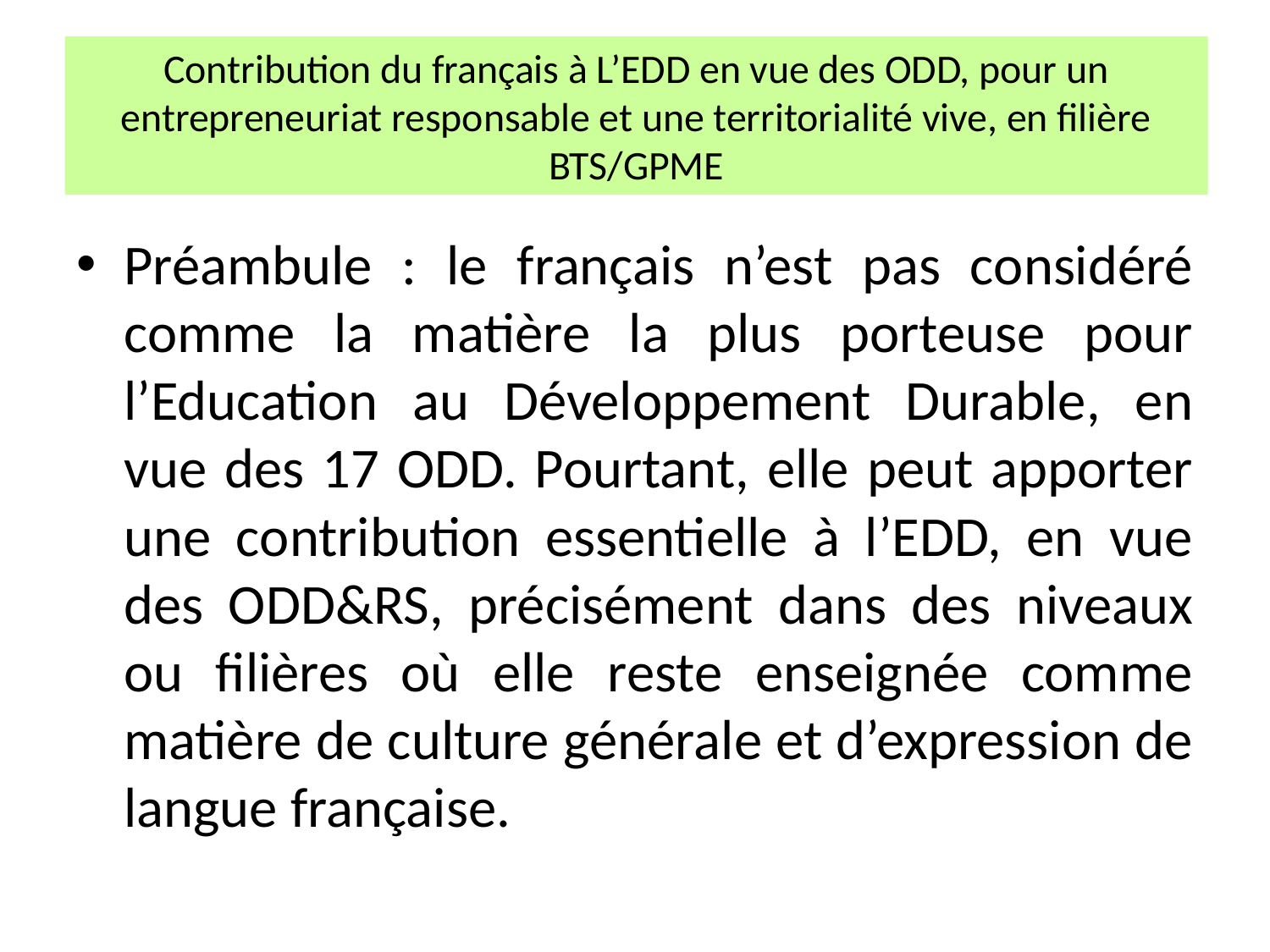

# Contribution du français à L’EDD en vue des ODD, pour un entrepreneuriat responsable et une territorialité vive, en filière BTS/GPME
Préambule : le français n’est pas considéré comme la matière la plus porteuse pour l’Education au Développement Durable, en vue des 17 ODD. Pourtant, elle peut apporter une contribution essentielle à l’EDD, en vue des ODD&RS, précisément dans des niveaux ou filières où elle reste enseignée comme matière de culture générale et d’expression de langue française.